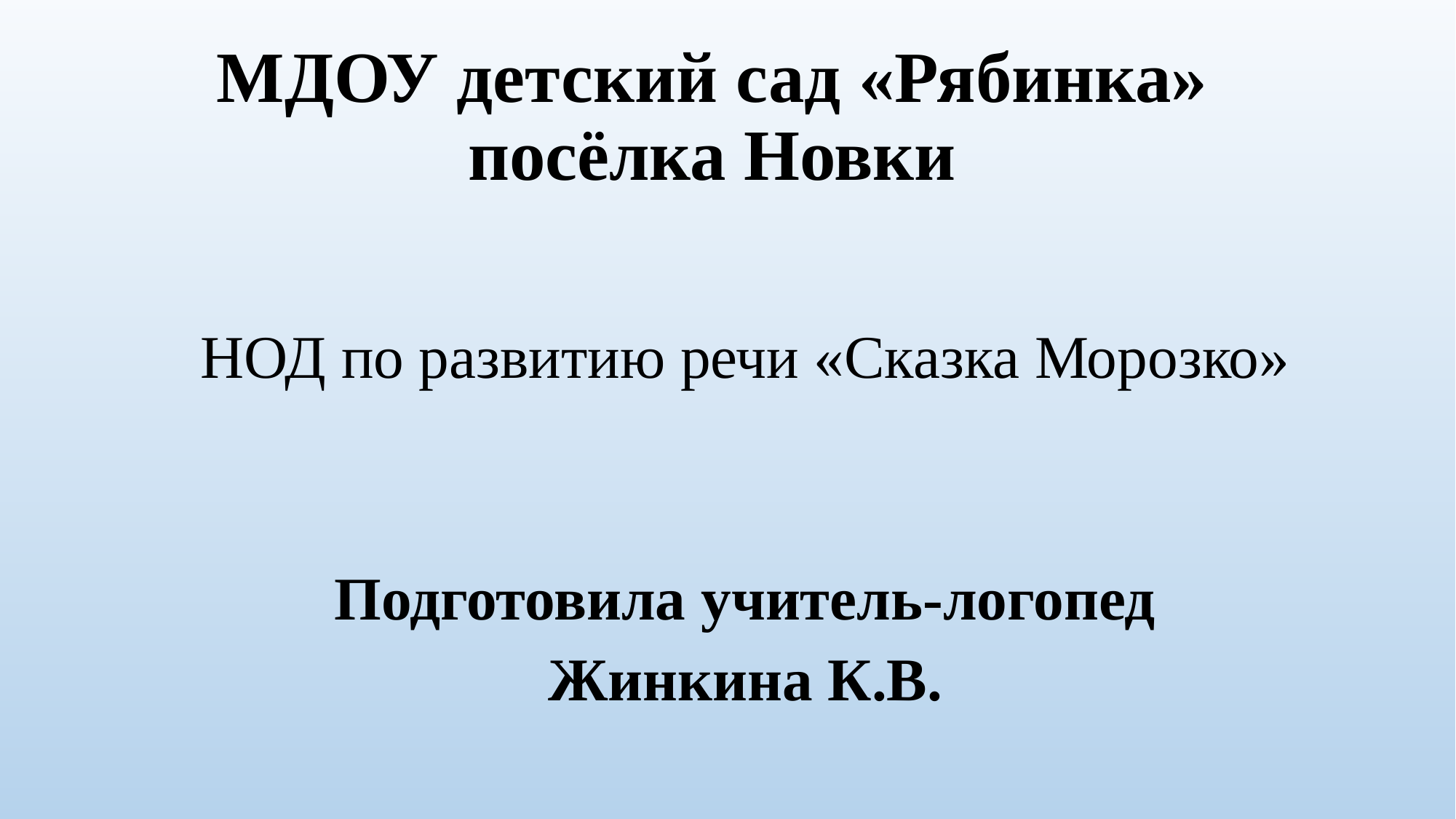

# МДОУ детский сад «Рябинка» посёлка Новки

НОД по развитию речи «Сказка Морозко»

Подготовила учитель-логопед
Жинкина К.В.